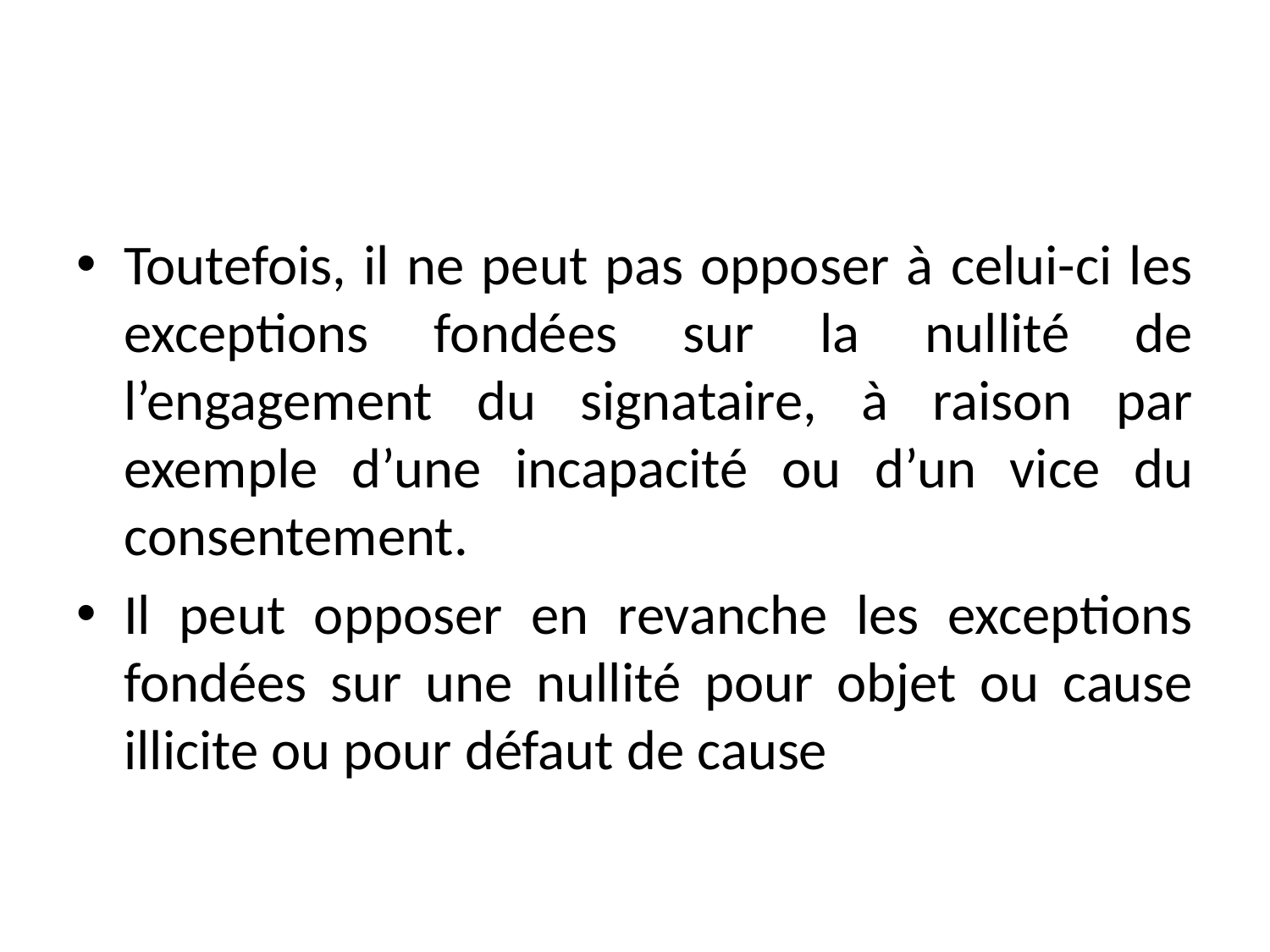

#
Toutefois, il ne peut pas opposer à celui-ci les exceptions fondées sur la nullité de l’engagement du signataire, à raison par exemple d’une incapacité ou d’un vice du consentement.
Il peut opposer en revanche les exceptions fondées sur une nullité pour objet ou cause illicite ou pour défaut de cause